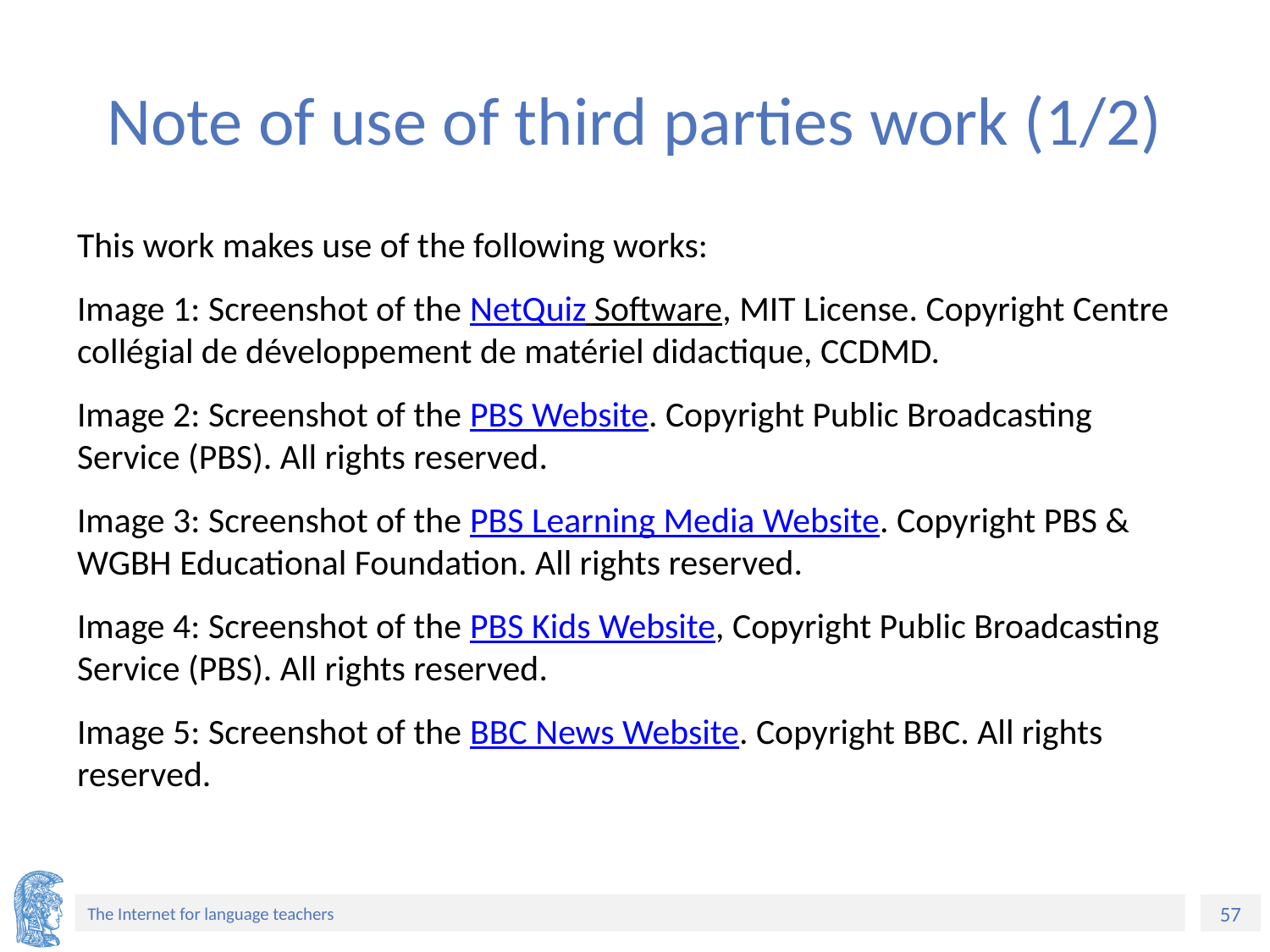

# Note of use of third parties work (1/2)
This work makes use of the following works:
Image 1: Screenshot of the NetQuiz Software, MIT License. Copyright Centre collégial de développement de matériel didactique, CCDMD.
Image 2: Screenshot of the PBS Website. Copyright Public Broadcasting Service (PBS). All rights reserved.
Image 3: Screenshot of the PBS Learning Media Website. Copyright PBS & WGBH Educational Foundation. All rights reserved.
Image 4: Screenshot of the PBS Kids Website, Copyright Public Broadcasting Service (PBS). All rights reserved.
Image 5: Screenshot of the BBC News Website. Copyright BBC. All rights reserved.